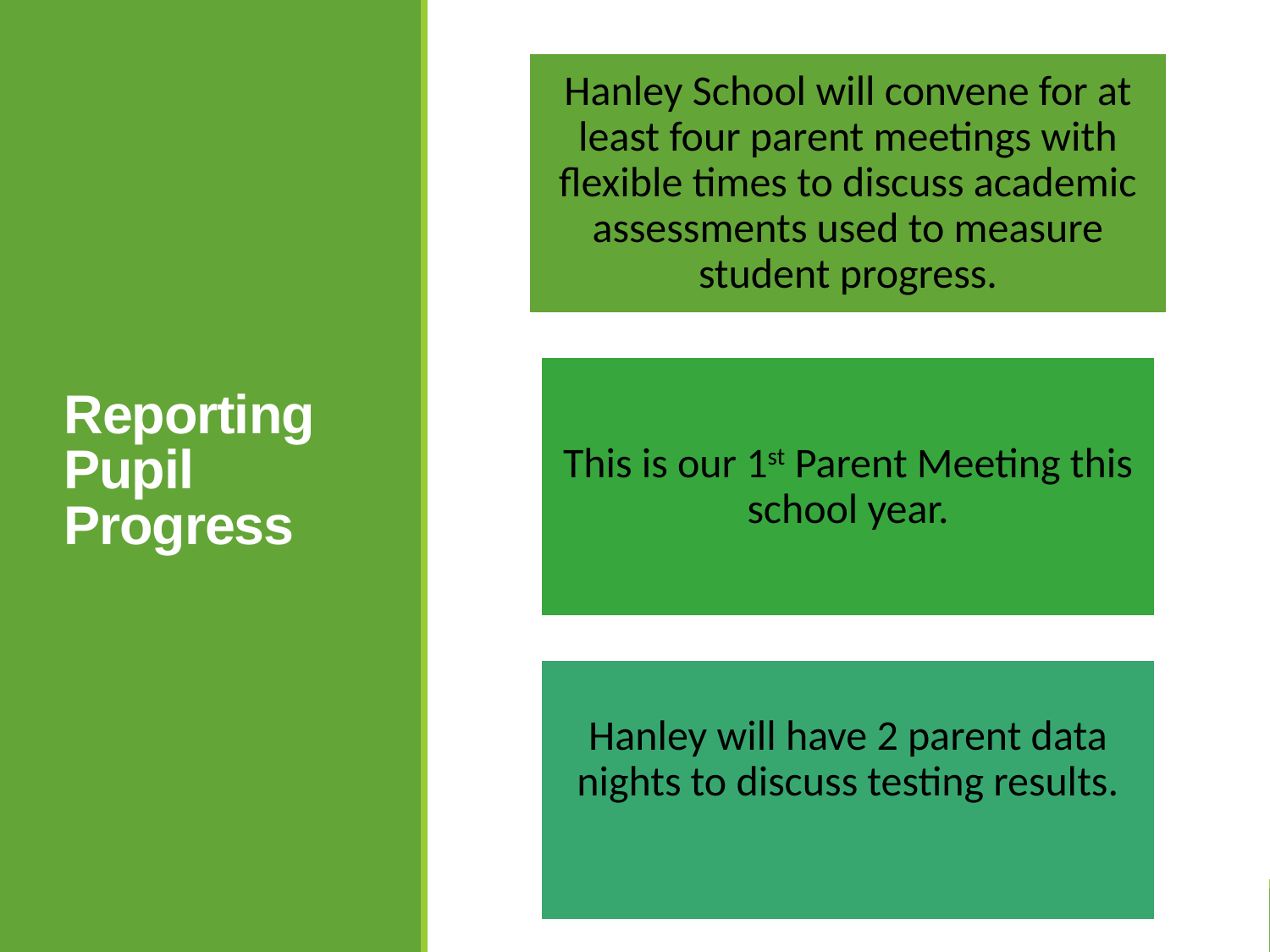

Hanley School will convene for at least four parent meetings with flexible times to discuss academic assessments used to measure student progress.
This is our 1st Parent Meeting this school year.
Hanley will have 2 parent data nights to discuss testing results.

# Reporting Pupil Progress